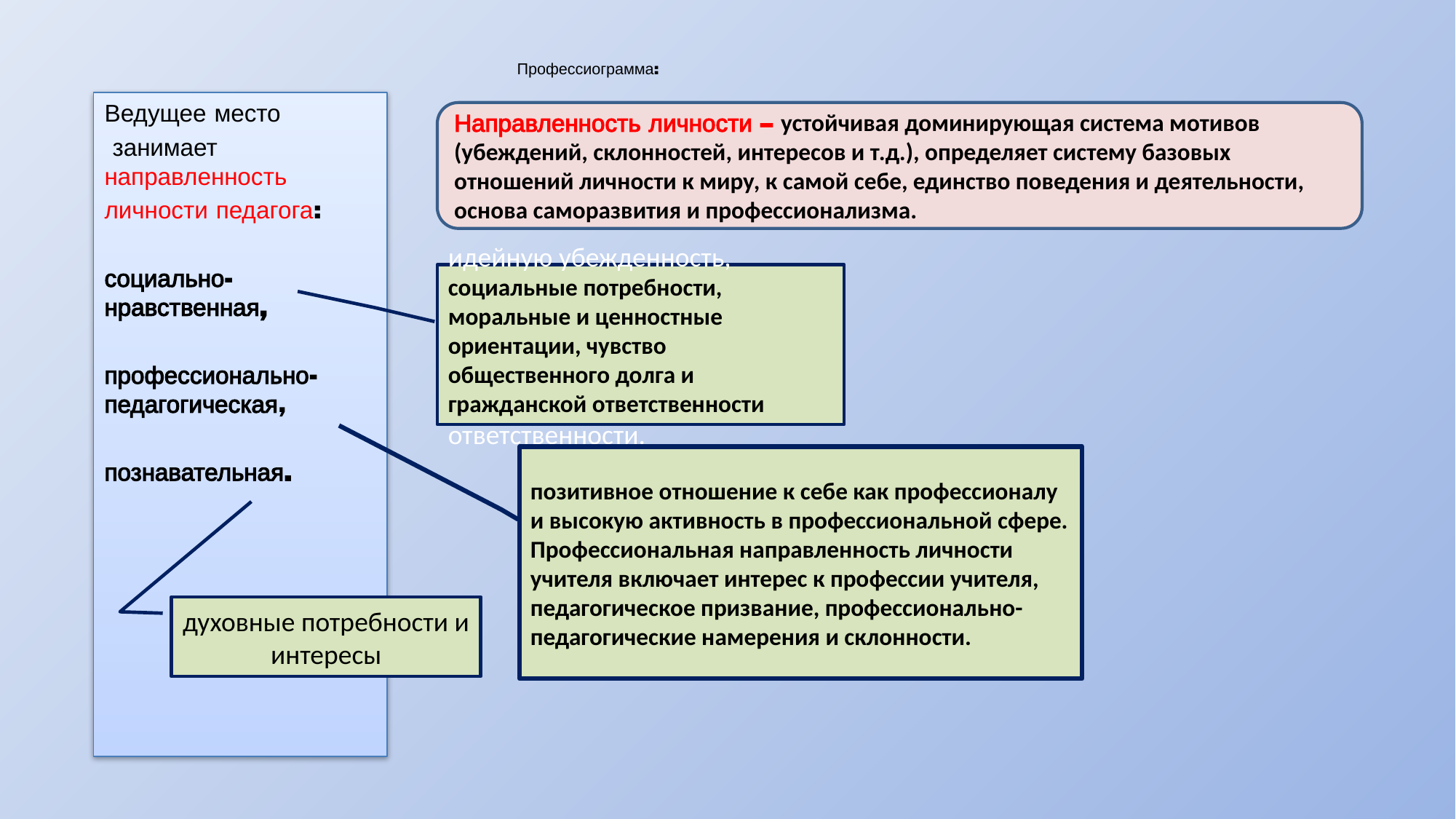

# Профессиограмма:
Ведущее место
 занимает направленность
личности педагога:

социально-нравственная,

профессионально-педагогическая,

познавательная.
Направленность личности – устойчивая доминирующая система мотивов (убеждений, склонностей, интересов и т.д.), определяет систему базовых отношений личности к миру, к самой себе, единство поведения и деятельности, основа саморазвития и профессионализма.
идейную убежденность, социальные потребности, моральные и ценностные ориентации, чувство общественного долга и гражданской ответственности ответственности.
позитивное отношение к себе как профессионалу и высокую активность в профессиональной сфере. Профессиональная направленность личности учителя включает интерес к профессии учителя, педагогическое призвание, профессионально-педагогические намерения и склонности.
духовные потребности и интересы